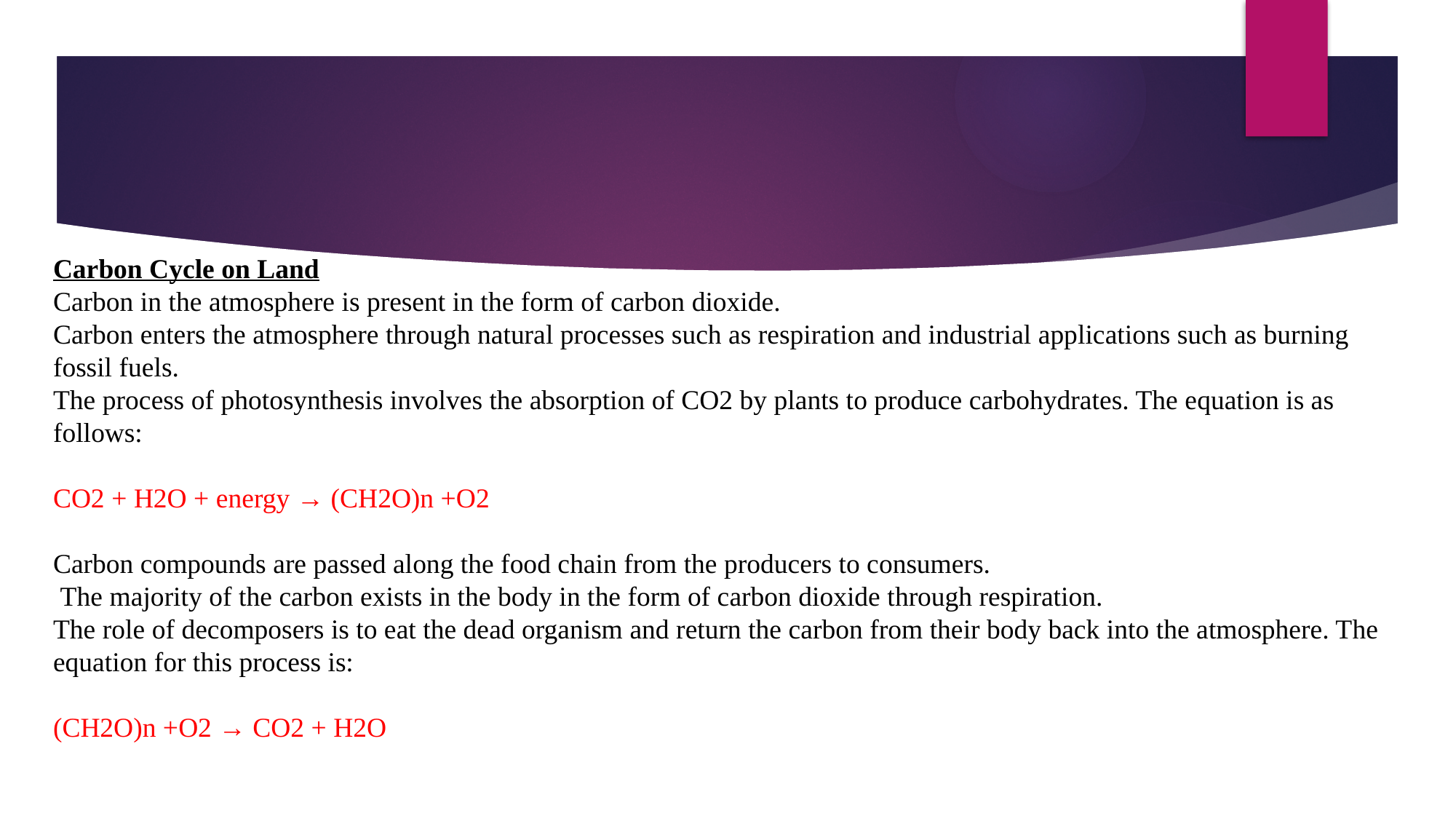

Carbon Cycle on Land
Carbon in the atmosphere is present in the form of carbon dioxide.
Carbon enters the atmosphere through natural processes such as respiration and industrial applications such as burning fossil fuels.
The process of photosynthesis involves the absorption of CO2 by plants to produce carbohydrates. The equation is as follows:

CO2 + H2O + energy → (CH2O)n +O2

Carbon compounds are passed along the food chain from the producers to consumers.
 The majority of the carbon exists in the body in the form of carbon dioxide through respiration.
The role of decomposers is to eat the dead organism and return the carbon from their body back into the atmosphere. The equation for this process is:

(CH2O)n +O2 → CO2 + H2O